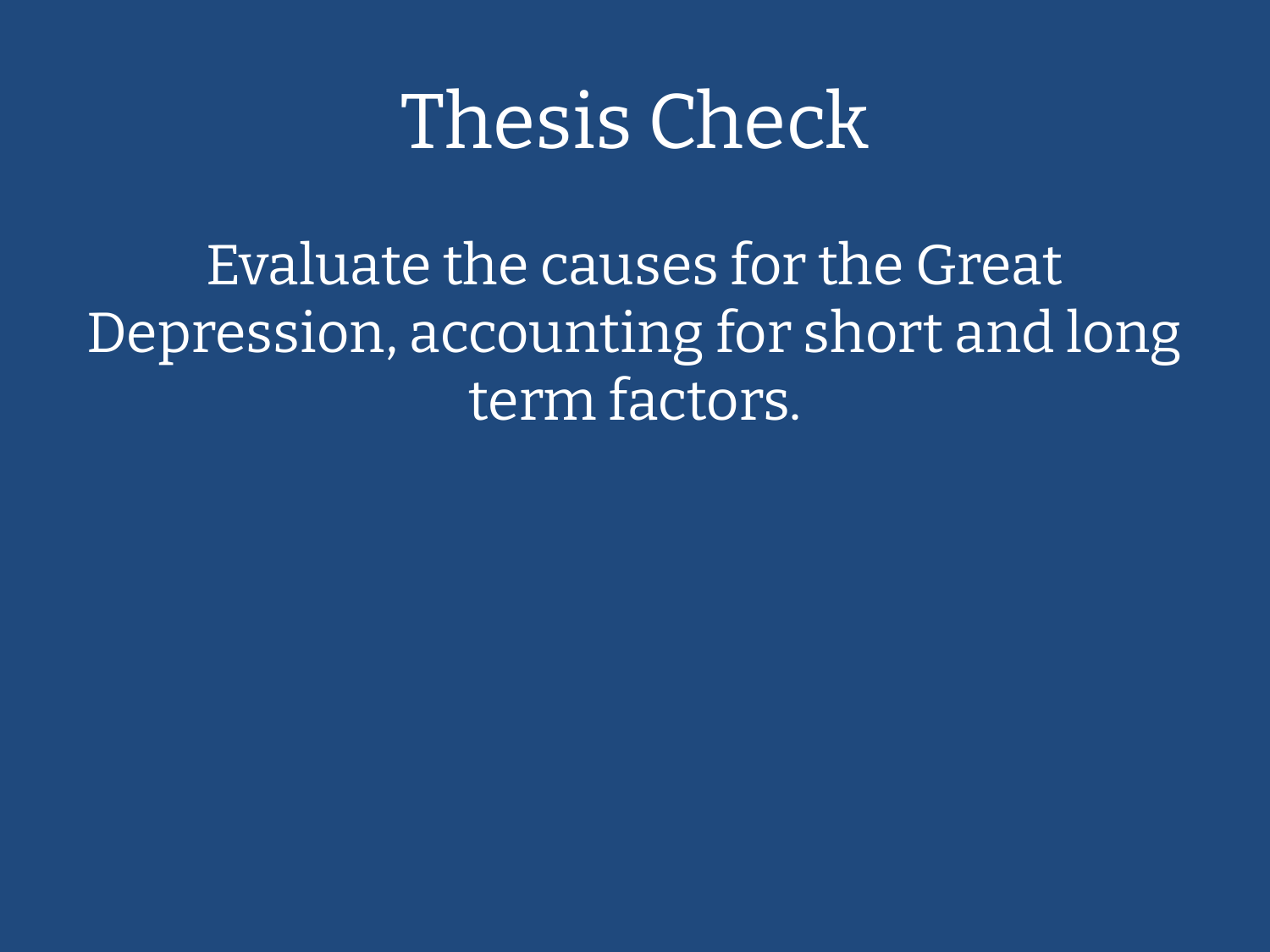

# Thesis Check
Evaluate the causes for the Great Depression, accounting for short and long term factors.